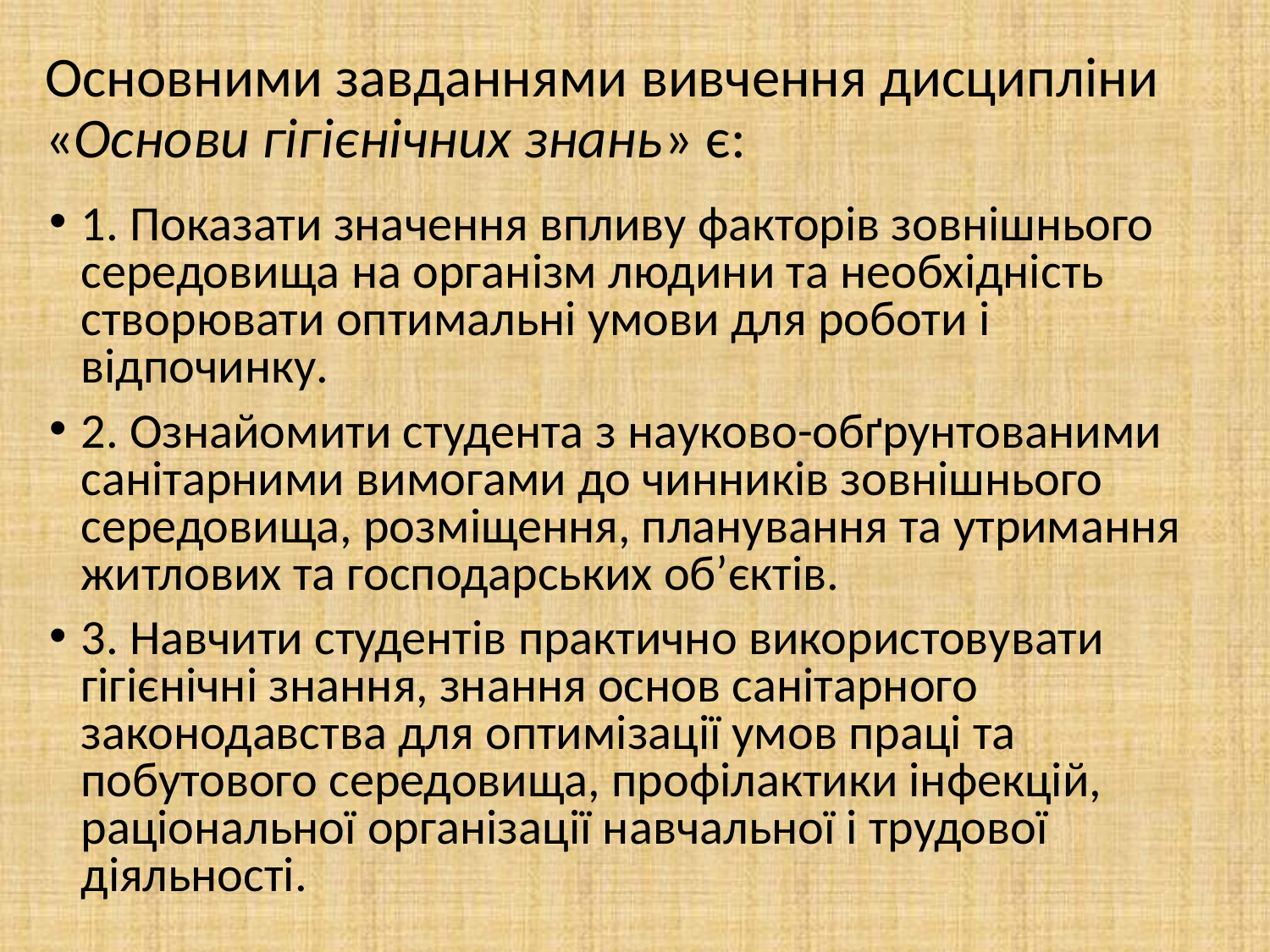

# Основними завданнями вивчення дисципліни «Основи гігієнічних знань» є:
1. Показати значення впливу факторів зовнішнього середовища на організм людини та необхідність створювати оптимальні умови для роботи і відпочинку.
2. Ознайомити студента з науково-обґрунтованими санітарними вимогами до чинників зовнішнього середовища, розміщення, планування та утримання житлових та господарських об’єктів.
3. Навчити студентів практично використовувати гігієнічні знання, знання основ санітарного законодавства для оптимізації умов праці та побутового середовища, профілактики інфекцій, раціональної організації навчальної і трудової діяльності.